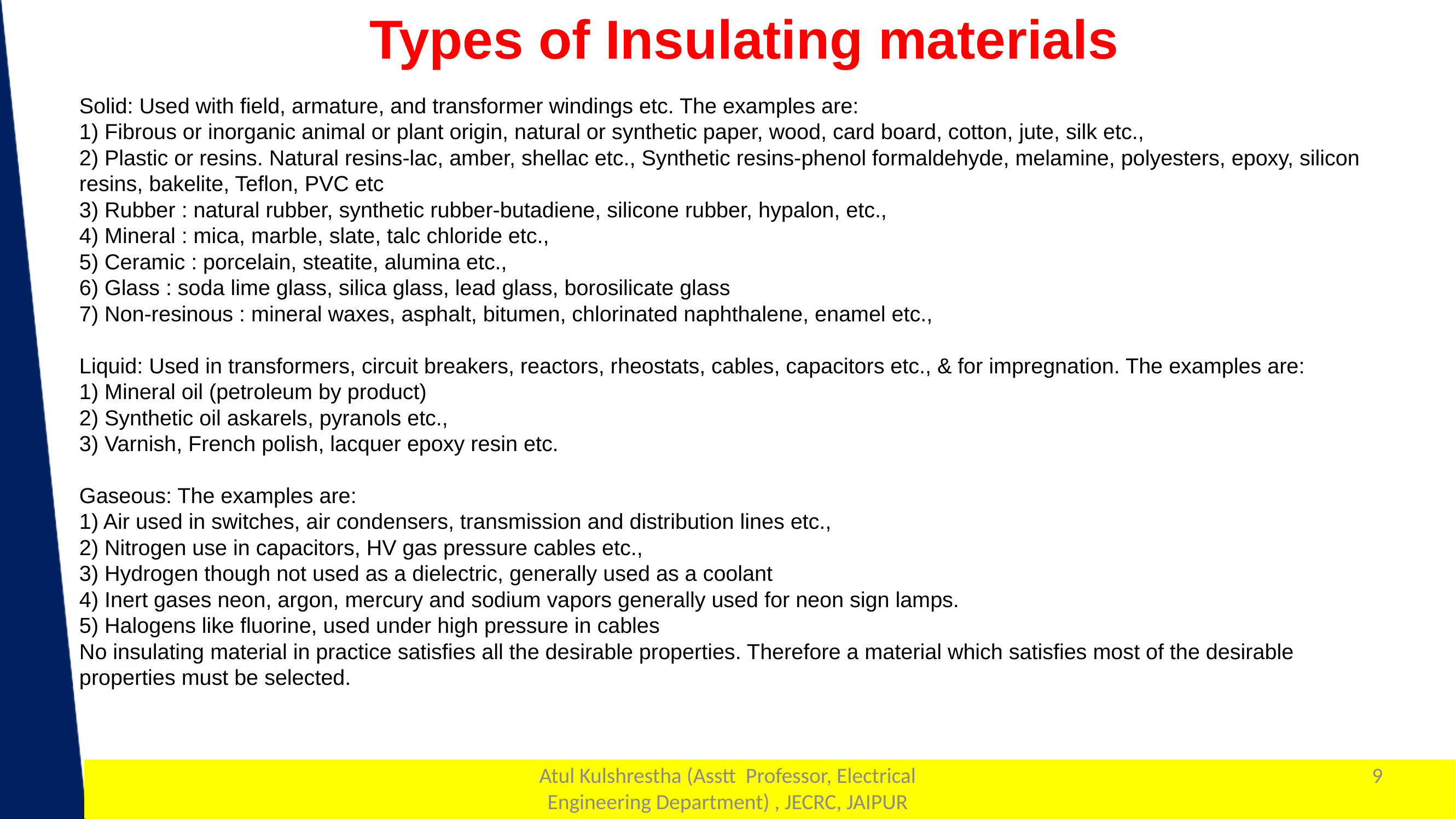

Types of Insulating materials
Solid: Used with field, armature, and transformer windings etc. The examples are:
1) Fibrous or inorganic animal or plant origin, natural or synthetic paper, wood, card board, cotton, jute, silk etc.,
2) Plastic or resins. Natural resins-lac, amber, shellac etc., Synthetic resins-phenol formaldehyde, melamine, polyesters, epoxy, silicon resins, bakelite, Teflon, PVC etc
3) Rubber : natural rubber, synthetic rubber-butadiene, silicone rubber, hypalon, etc.,
4) Mineral : mica, marble, slate, talc chloride etc.,
5) Ceramic : porcelain, steatite, alumina etc.,
6) Glass : soda lime glass, silica glass, lead glass, borosilicate glass
7) Non-resinous : mineral waxes, asphalt, bitumen, chlorinated naphthalene, enamel etc.,

Liquid: Used in transformers, circuit breakers, reactors, rheostats, cables, capacitors etc., & for impregnation. The examples are:
1) Mineral oil (petroleum by product)
2) Synthetic oil askarels, pyranols etc.,
3) Varnish, French polish, lacquer epoxy resin etc.

Gaseous: The examples are:
1) Air used in switches, air condensers, transmission and distribution lines etc.,
2) Nitrogen use in capacitors, HV gas pressure cables etc.,
3) Hydrogen though not used as a dielectric, generally used as a coolant
4) Inert gases neon, argon, mercury and sodium vapors generally used for neon sign lamps.
5) Halogens like fluorine, used under high pressure in cables
No insulating material in practice satisfies all the desirable properties. Therefore a material which satisfies most of the desirable properties must be selected.

Atul Kulshrestha (Asstt  Professor, Electrical Engineering Department) , JECRC, JAIPUR
9
1